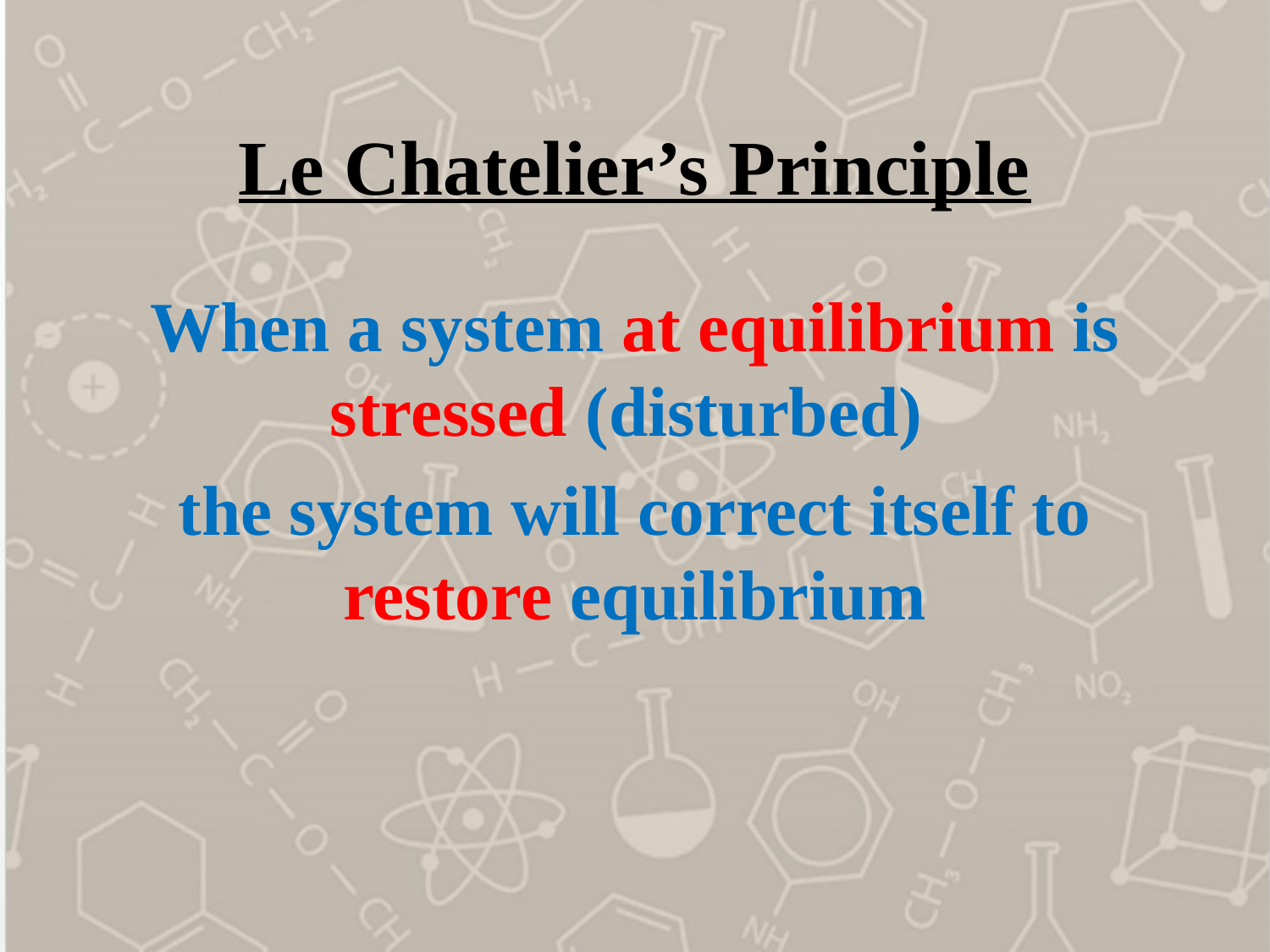

# Le Chatelier’s Principle
When a system at equilibrium is stressed (disturbed)
the system will correct itself to restore equilibrium